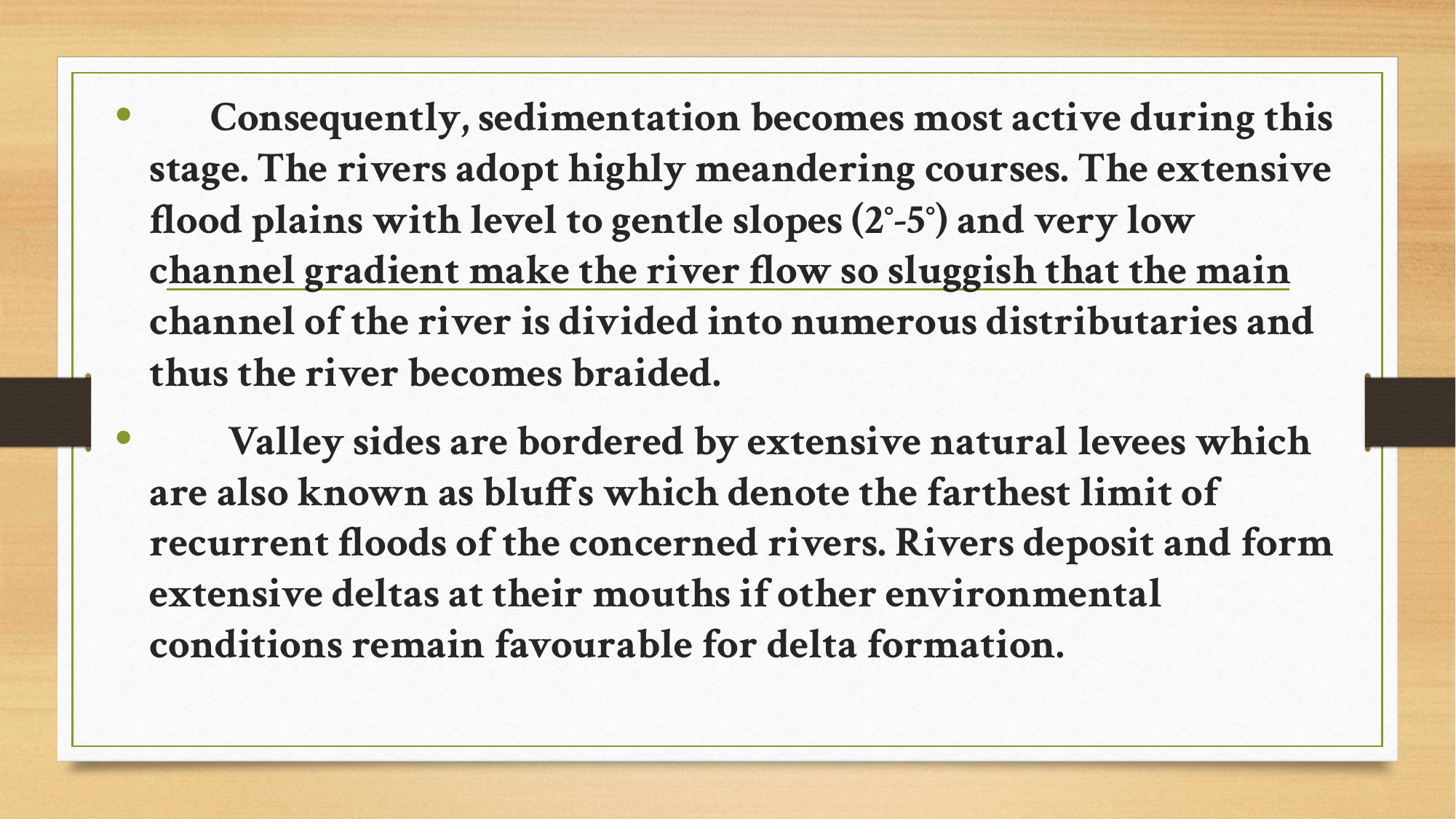

Consequently, sedimentation becomes most active during this stage. The rivers adopt highly meandering courses. The ex­tensive flood plains with level to gentle slopes (2°-5°) and very low channel gradient make the river flow so sluggish that the main channel of the river is divided into numerous distributaries and thus the river becomes braided.
         Valley sides are bordered by extensive natural levees which are also known as bluffs which denote the farthest limit of recurrent floods of the concerned rivers. Rivers deposit and form extensive deltas at their mouths if other environ­mental conditions remain favourable for delta forma­tion.